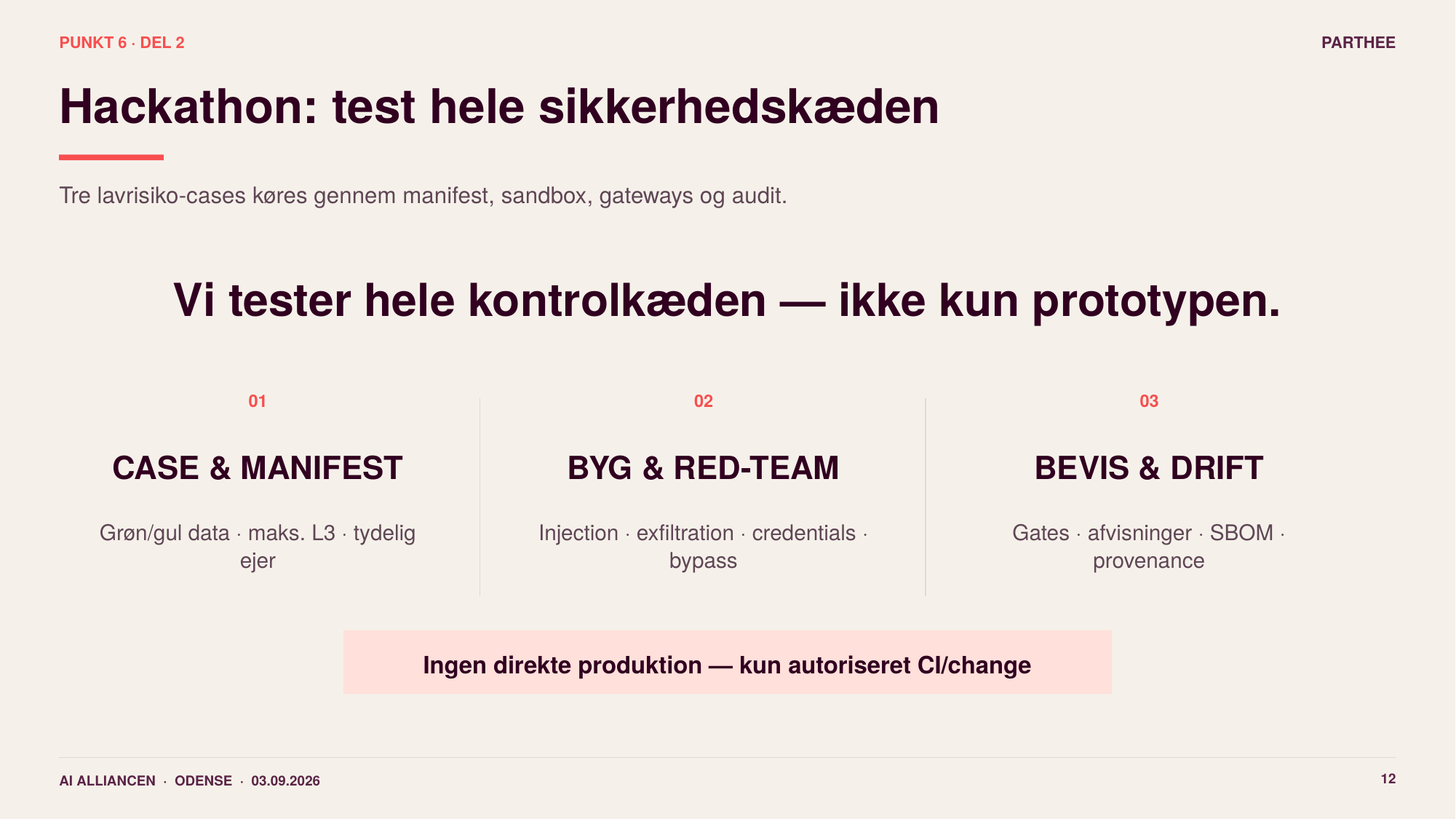

PUNKT 6 · DEL 2
PARTHEE
Hackathon: test hele sikkerhedskæden

Tre lavrisiko-cases køres gennem manifest, sandbox, gateways og audit.
Vi tester hele kontrolkæden — ikke kun prototypen.
01
02
03
CASE & MANIFEST
BYG & RED-TEAM
BEVIS & DRIFT
Grøn/gul data · maks. L3 · tydelig ejer
Injection · exfiltration · credentials · bypass
Gates · afvisninger · SBOM · provenance

Ingen direkte produktion — kun autoriseret CI/change
12
AI ALLIANCEN  ·  ODENSE  ·  03.09.2026